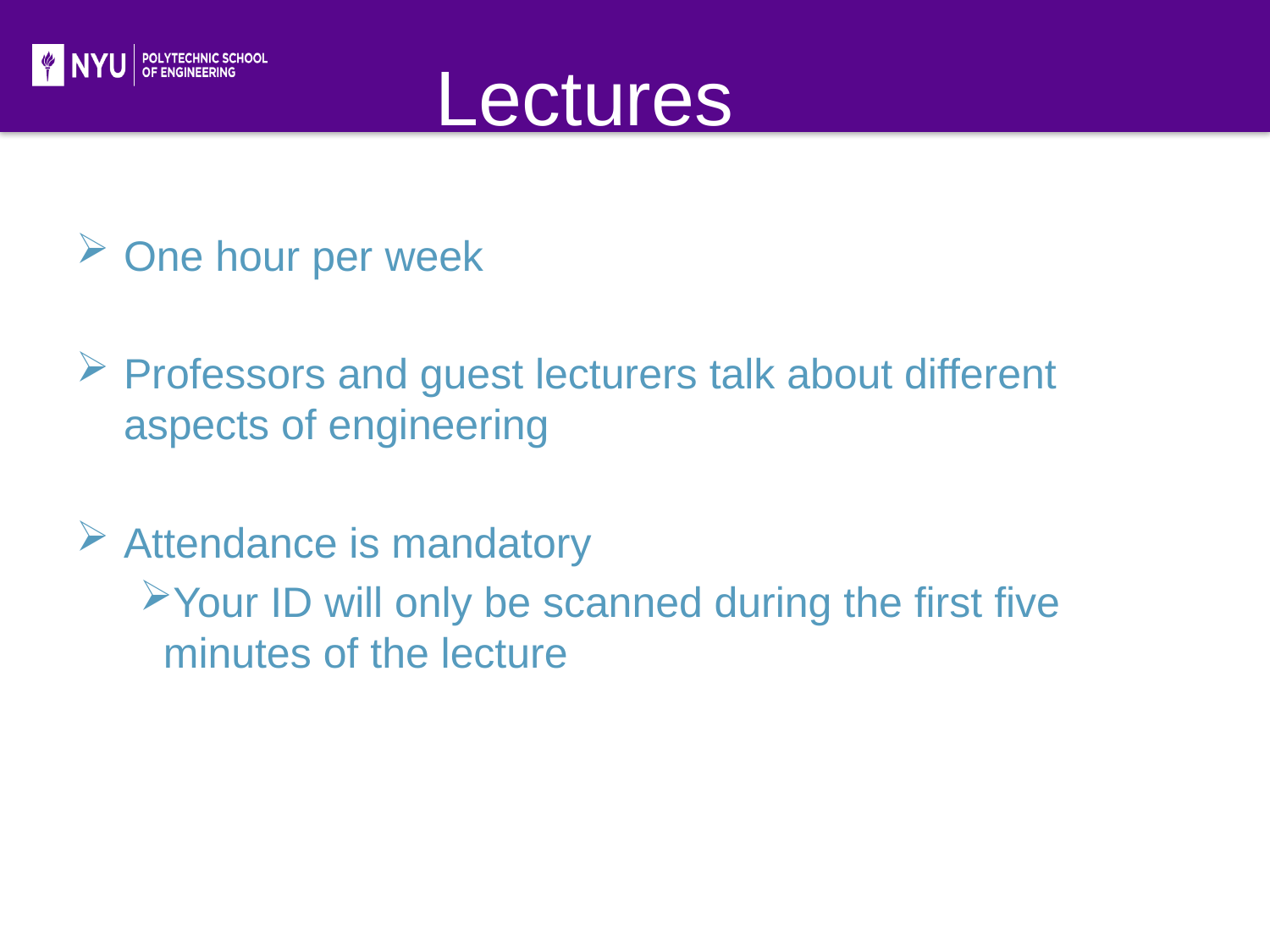

# Lectures
One hour per week

Professors and guest lecturers talk about different aspects of engineering

Attendance is mandatory
Your ID will only be scanned during the first five minutes of the lecture